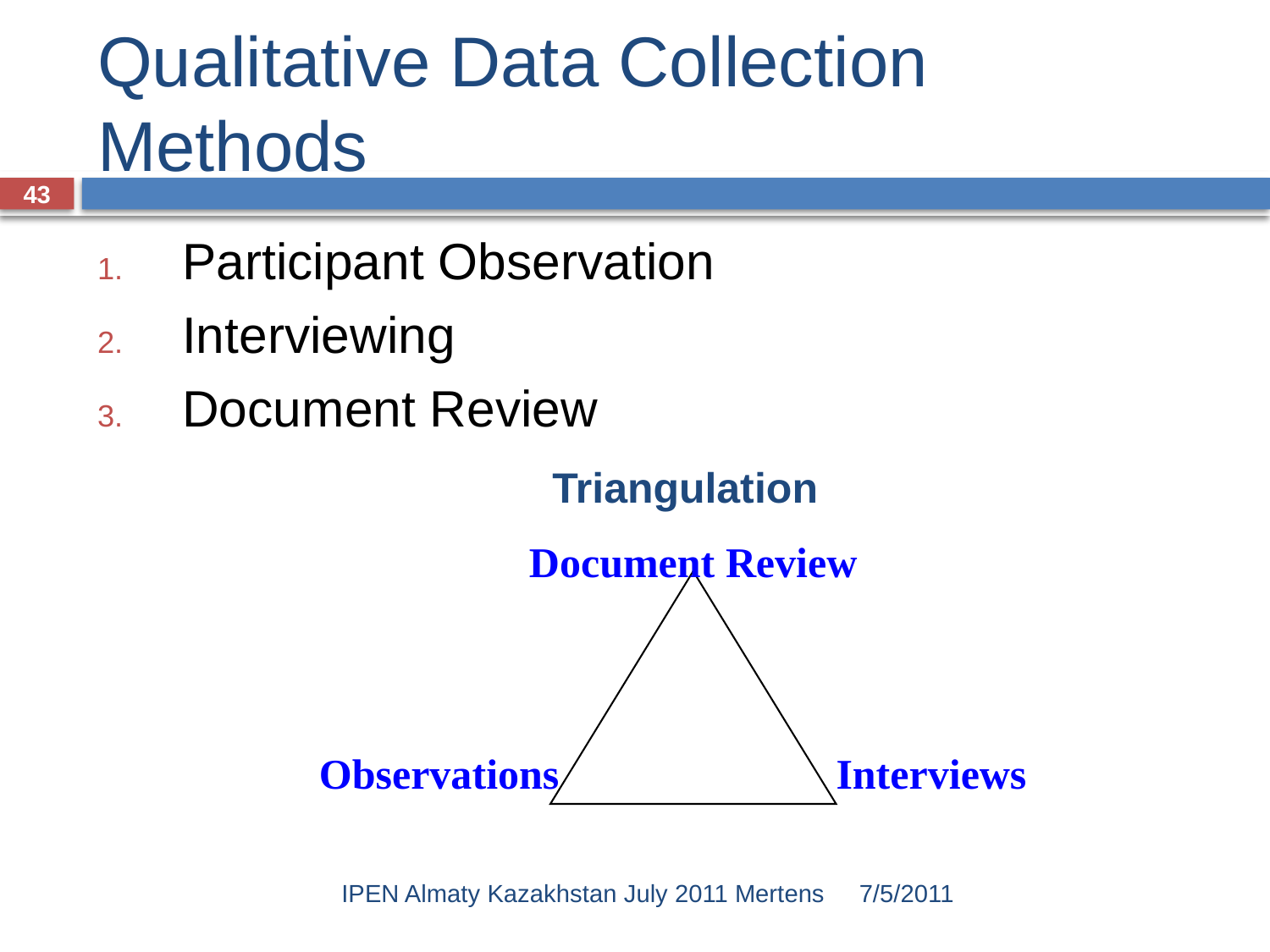

# Qualitative Data Collection Methods
43
Participant Observation
Interviewing
Document Review

	Triangulation
Document Review

Observations
Interviews
IPEN Almaty Kazakhstan July 2011 Mertens
7/5/2011